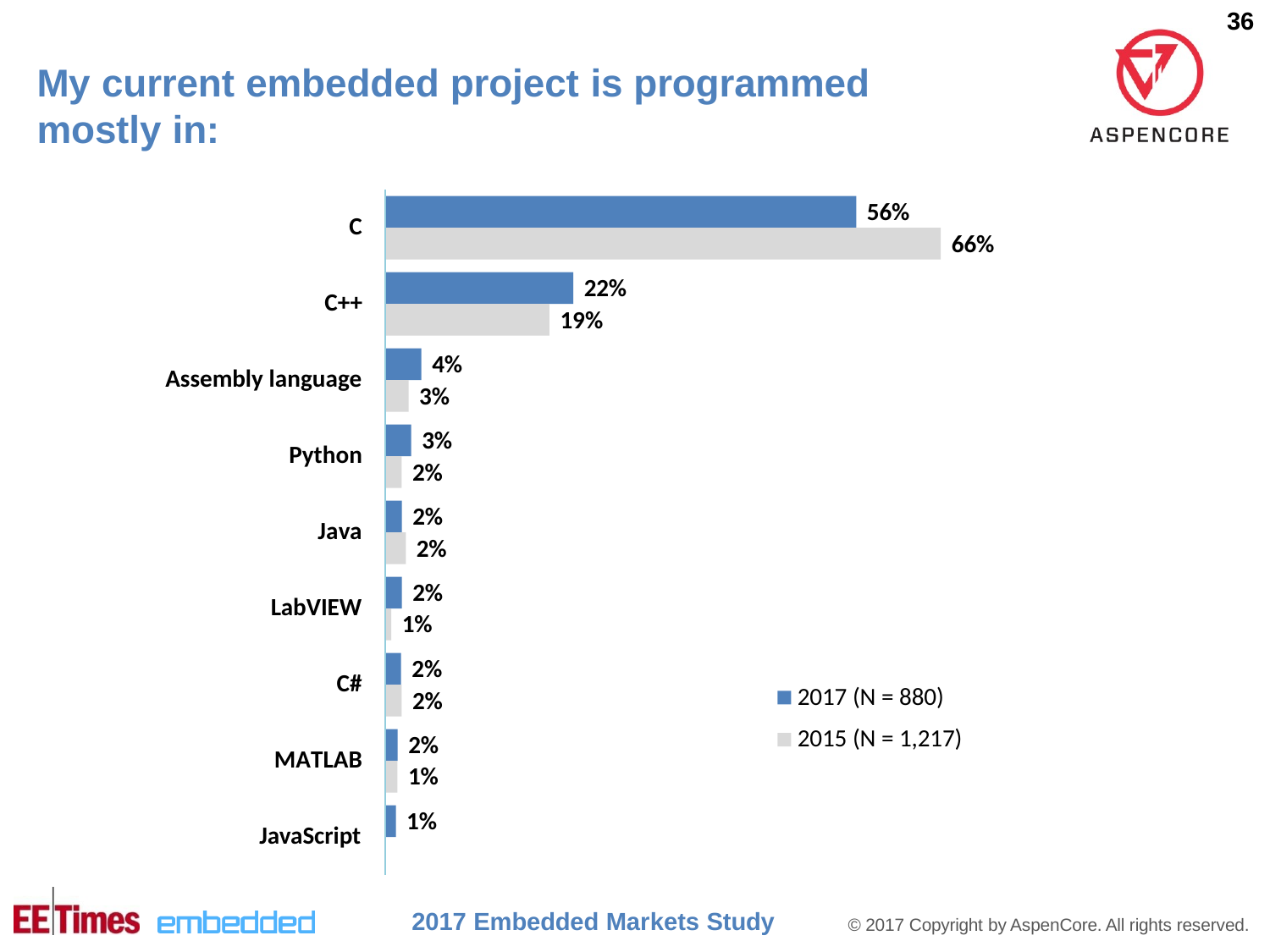

36
# My current embedded project is programmed
mostly in:

56%
C
66%
22%
C++
19%
4%
Assembly language
3%
3%
Python
2%
2%
2%
Java
2%
LabVIEW
1%
2%
2%
C#
2017 (N = 880)

2015 (N = 1,217)
2%
1%
1%

MATLAB
JavaScript
2017 Embedded Markets Study
© 2017 Copyright by AspenCore. All rights reserved.